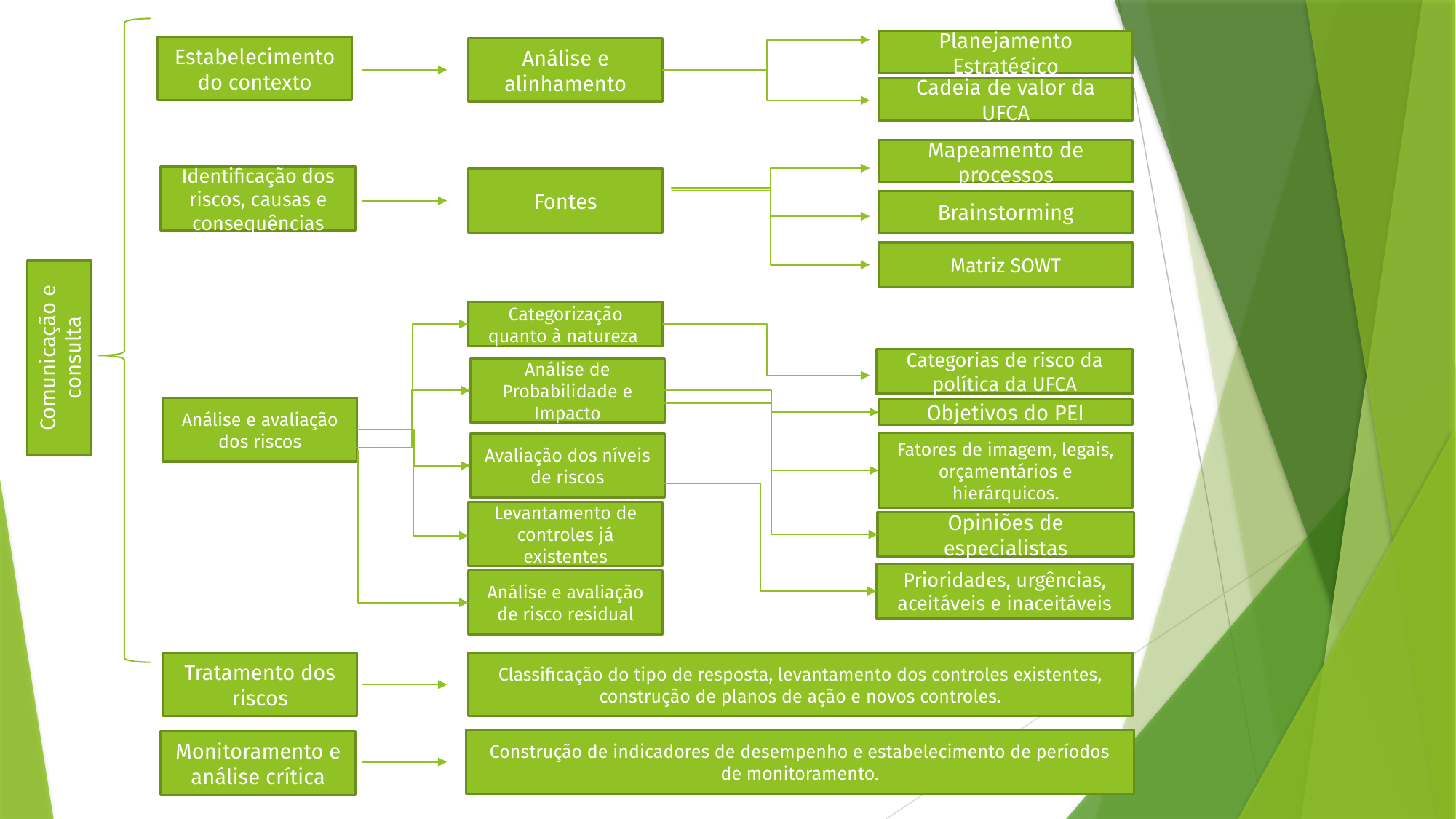

Planejamento Estratégico
Estabelecimento do contexto
Análise e alinhamento
Cadeia de valor da UFCA
Mapeamento de processos
Identificação dos riscos, causas e consequências
Fontes
Brainstorming
Matriz SOWT
Categorização quanto à natureza
Comunicação e consulta
Categorias de risco da política da UFCA
Análise de Probabilidade e Impacto
Análise e avaliação dos riscos
Objetivos do PEI
Fatores de imagem, legais, orçamentários e hierárquicos.
Avaliação dos níveis de riscos
Levantamento de controles já existentes
Opiniões de especialistas
Prioridades, urgências, aceitáveis e inaceitáveis
Análise e avaliação de risco residual
Tratamento dos riscos
Classificação do tipo de resposta, levantamento dos controles existentes, construção de planos de ação e novos controles.
Construção de indicadores de desempenho e estabelecimento de períodos de monitoramento.
Monitoramento e análise crítica